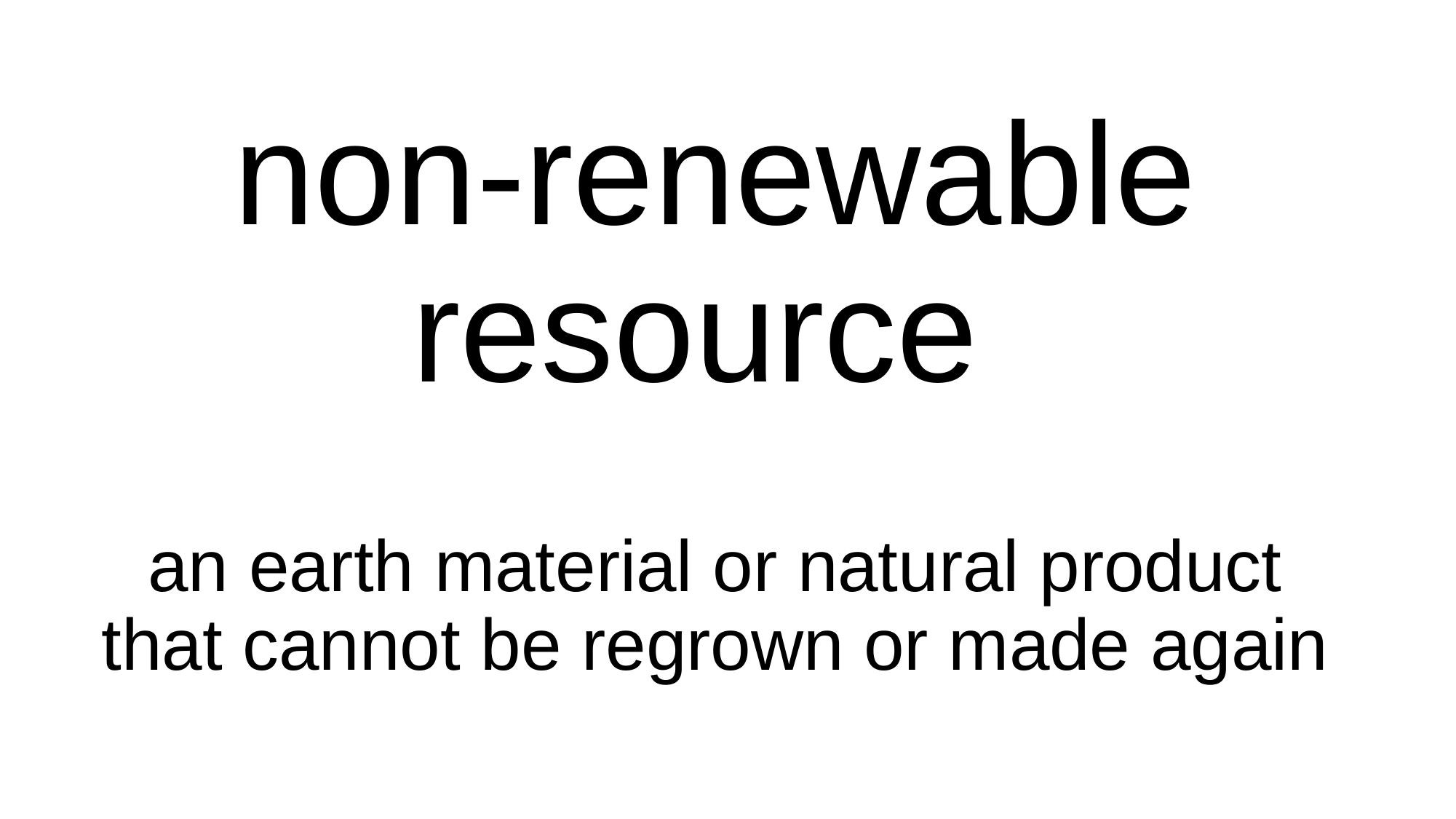

# non-renewable resource
an earth material or natural product that cannot be regrown or made again